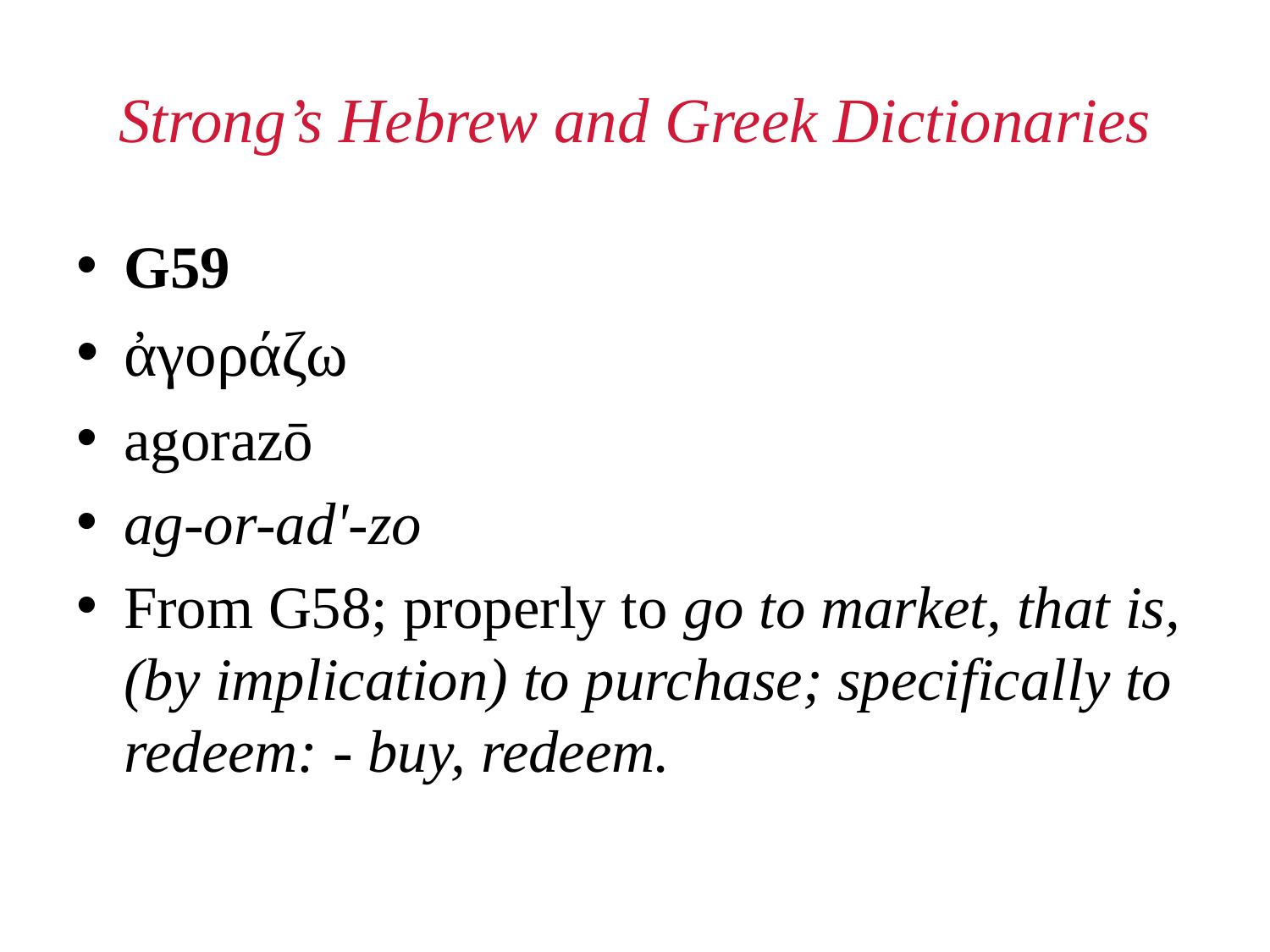

# Strong’s Hebrew and Greek Dictionaries
G59
ἀγοράζω
agorazō
ag-or-ad'-zo
From G58; properly to go to market, that is, (by implication) to purchase; specifically to redeem: - buy, redeem.